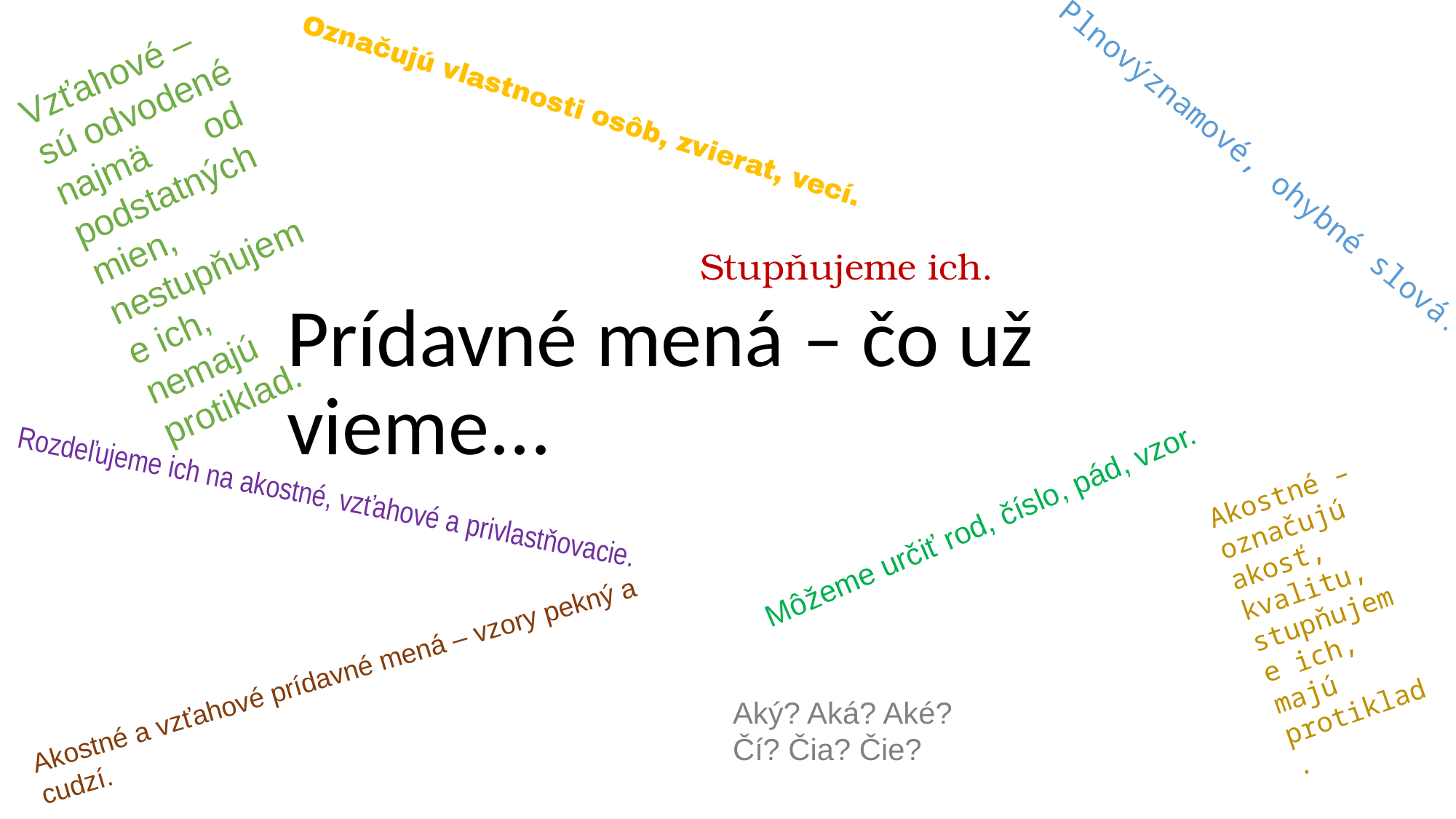

Vzťahové – sú odvodené najmä      od podstatných mien, nestupňujeme ich, nemajú protiklad.
Označujú vlastnosti osôb, zvierat, vecí.
Plnovýznamové, ohybné slová.
Stupňujeme ich.
# Prídavné mená – čo už vieme...
Akostné – označujú akosť, kvalitu, stupňujeme ich, majú protiklad.
Rozdeľujeme ich na akostné, vzťahové a privlastňovacie.
Môžeme určiť rod, číslo, pád, vzor.
Akostné a vzťahové prídavné mená – vzory pekný a cudzí.
Aký? Aká? Aké?
Čí? Čia? Čie?